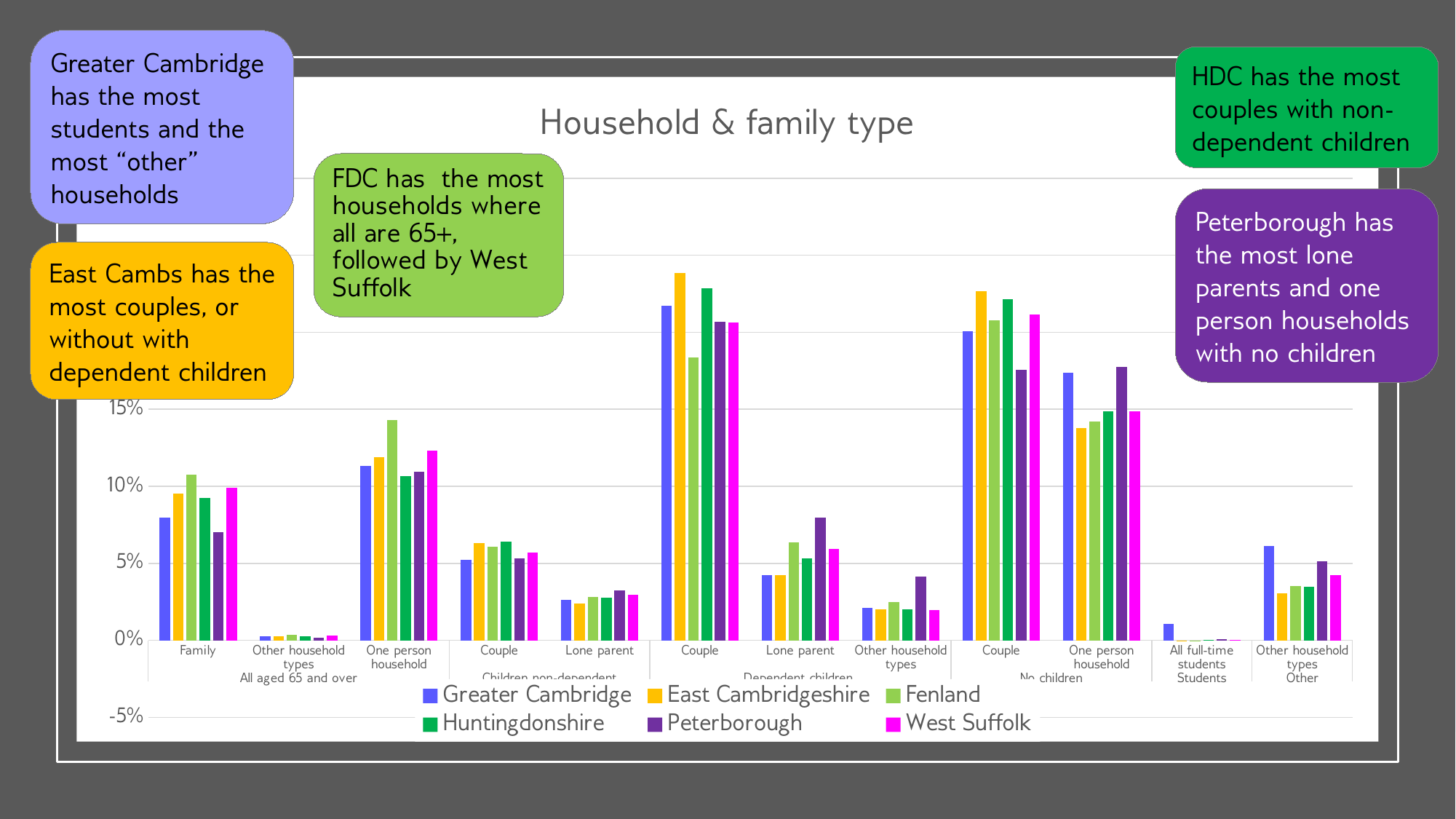

Greater Cambridge has the most students and the most “other” households
HDC has the most couples with non-dependent children

### Chart: Household & family type

| Category | Greater Cambridge | East Cambridgeshire | Fenland | Huntingdonshire | Peterborough | West Suffolk |
|---|---|---|---|---|---|---|
| Family | 0.07957890395035341 | 0.09522158664124343 | 0.10745937961595273 | 0.09225044351174766 | 0.07014036177944692 | 0.09914580347860294 |
| Other household types | 0.0024373324333952042 | 0.0027734442711041776 | 0.003372722796651896 | 0.002423088572541214 | 0.0016616457047133998 | 0.0033577790890443678 |
| One person household | 0.11336408121941617 | 0.11894031316808228 | 0.1430083702609552 | 0.10657262775301804 | 0.10933088364427272 | 0.12293124279974149 |
| Couple | 0.052102667941579014 | 0.06332697752354538 | 0.060709010339734124 | 0.06392338424703965 | 0.05311862529213893 | 0.05692770237994886 |
| Lone parent | 0.026079457037328682 | 0.023863176749292194 | 0.027966518956179222 | 0.027851095437958835 | 0.032638504248679465 | 0.029405153277698166 |
| Couple | 0.2170444531938429 | 0.23845842722597793 | 0.18365337272279667 | 0.22854917571719094 | 0.20663847723005013 | 0.20648234004889152 |
| Lone parent | 0.04239083563005044 | 0.04229502513433871 | 0.0637863121614968 | 0.05309160140192982 | 0.07946178890344893 | 0.059484672230183486 |
| Other household types | 0.02111104861540769 | 0.02004969087652395 | 0.024889217134416542 | 0.02016355847864653 | 0.04152763330316253 | 0.019739245272415634 |
| Couple | 0.20048934135778165 | 0.2264690587623505 | 0.20782865583456425 | 0.22143856460848368 | 0.17555354416870433 | 0.21149793475512096 |
| One person household | 0.1736786845904344 | 0.13797885248743283 | 0.14197439684884294 | 0.14858725282333088 | 0.17776907177498885 | 0.14859928629632752 |
| All full-time students | 0.010602396085269137 | 5.7780088981337034e-05 | 2.4618414574101428e-05 | 0.00018750090144664157 | 0.0006349377896059333 | 0.00026693641293658153 |
| Other household types | 0.06112079794514127 | 0.03056566707112729 | 0.03532742491383555 | 0.03496170654666609 | 0.05152452616078786 | 0.04216190395908848 |
Peterborough has the most lone parents and one person households with no children
East Cambs has the most couples, or without with dependent children